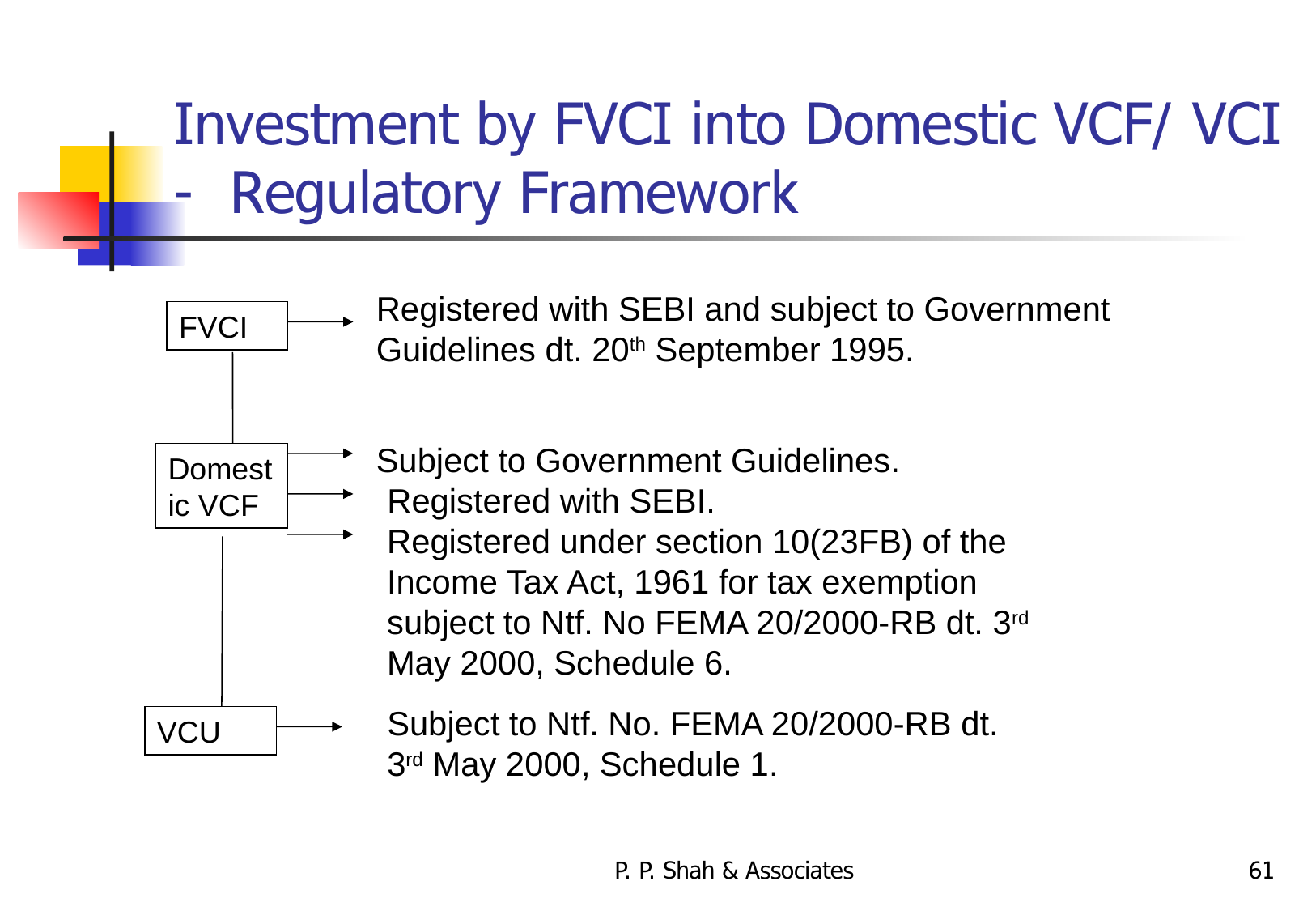

Investment by FVCI into Domestic VCF/ VCI -  Regulatory Framework
Registered with SEBI and subject to Government Guidelines dt. 20th September 1995.
FVCI

Subject to Government Guidelines.
Domestic VCF

Registered with SEBI.

Registered under section 10(23FB) of the Income Tax Act, 1961 for tax exemption subject to Ntf. No FEMA 20/2000-RB dt. 3rd May 2000, Schedule 6.

Subject to Ntf. No. FEMA 20/2000-RB dt. 3rd May 2000, Schedule 1.
VCU

P. P. Shah & Associates
61